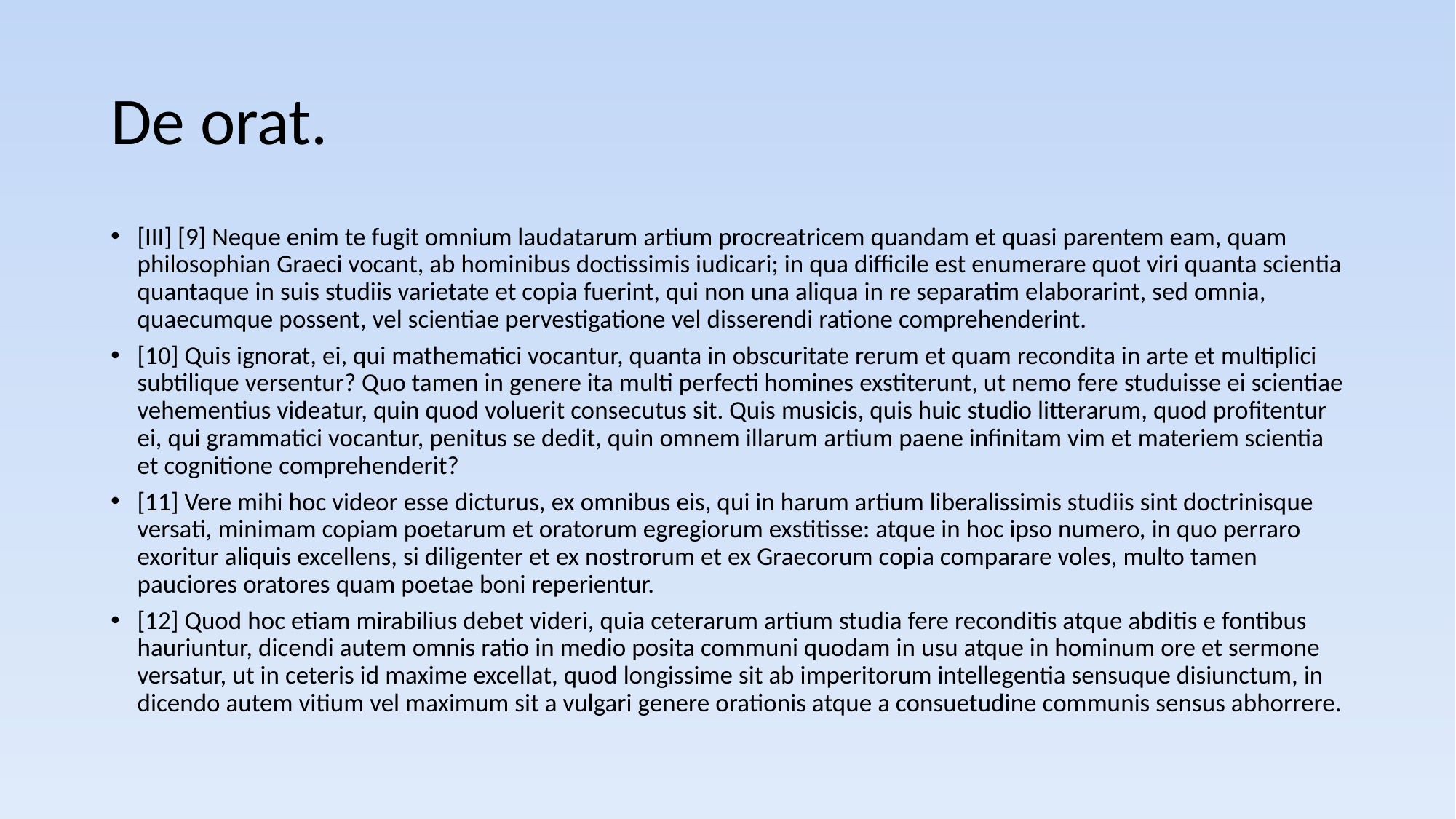

# De orat.
[III] [9] Neque enim te fugit omnium laudatarum artium procreatricem quandam et quasi parentem eam, quam philosophian Graeci vocant, ab hominibus doctissimis iudicari; in qua difficile est enumerare quot viri quanta scientia quantaque in suis studiis varietate et copia fuerint, qui non una aliqua in re separatim elaborarint, sed omnia, quaecumque possent, vel scientiae pervestigatione vel disserendi ratione comprehenderint.
[10] Quis ignorat, ei, qui mathematici vocantur, quanta in obscuritate rerum et quam recondita in arte et multiplici subtilique versentur? Quo tamen in genere ita multi perfecti homines exstiterunt, ut nemo fere studuisse ei scientiae vehementius videatur, quin quod voluerit consecutus sit. Quis musicis, quis huic studio litterarum, quod profitentur ei, qui grammatici vocantur, penitus se dedit, quin omnem illarum artium paene infinitam vim et materiem scientia et cognitione comprehenderit?
[11] Vere mihi hoc videor esse dicturus, ex omnibus eis, qui in harum artium liberalissimis studiis sint doctrinisque versati, minimam copiam poetarum et oratorum egregiorum exstitisse: atque in hoc ipso numero, in quo perraro exoritur aliquis excellens, si diligenter et ex nostrorum et ex Graecorum copia comparare voles, multo tamen pauciores oratores quam poetae boni reperientur.
[12] Quod hoc etiam mirabilius debet videri, quia ceterarum artium studia fere reconditis atque abditis e fontibus hauriuntur, dicendi autem omnis ratio in medio posita communi quodam in usu atque in hominum ore et sermone versatur, ut in ceteris id maxime excellat, quod longissime sit ab imperitorum intellegentia sensuque disiunctum, in dicendo autem vitium vel maximum sit a vulgari genere orationis atque a consuetudine communis sensus abhorrere.